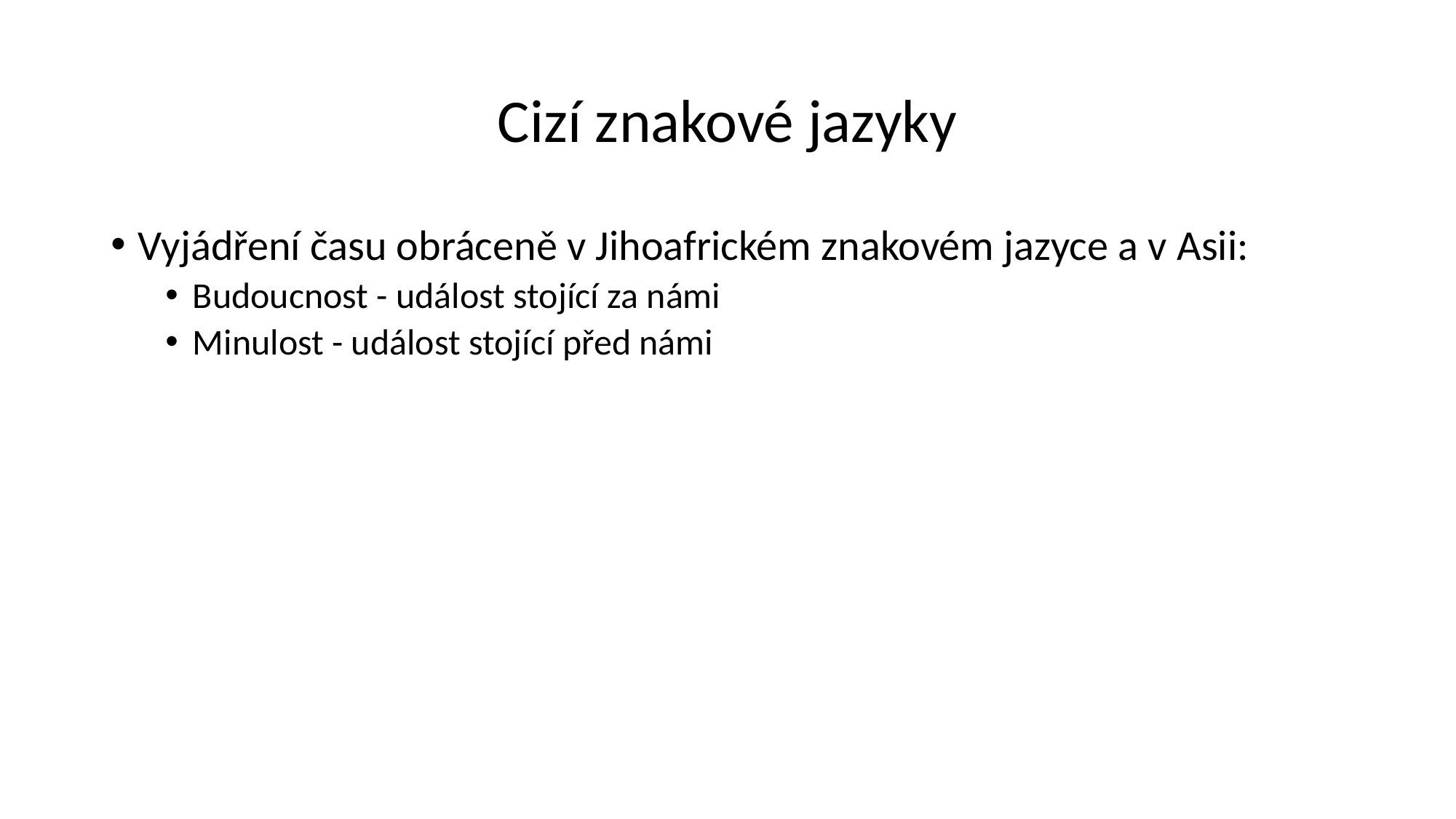

# Cizí znakové jazyky
Vyjádření času obráceně v Jihoafrickém znakovém jazyce a v Asii:
Budoucnost - událost stojící za námi
Minulost - událost stojící před námi